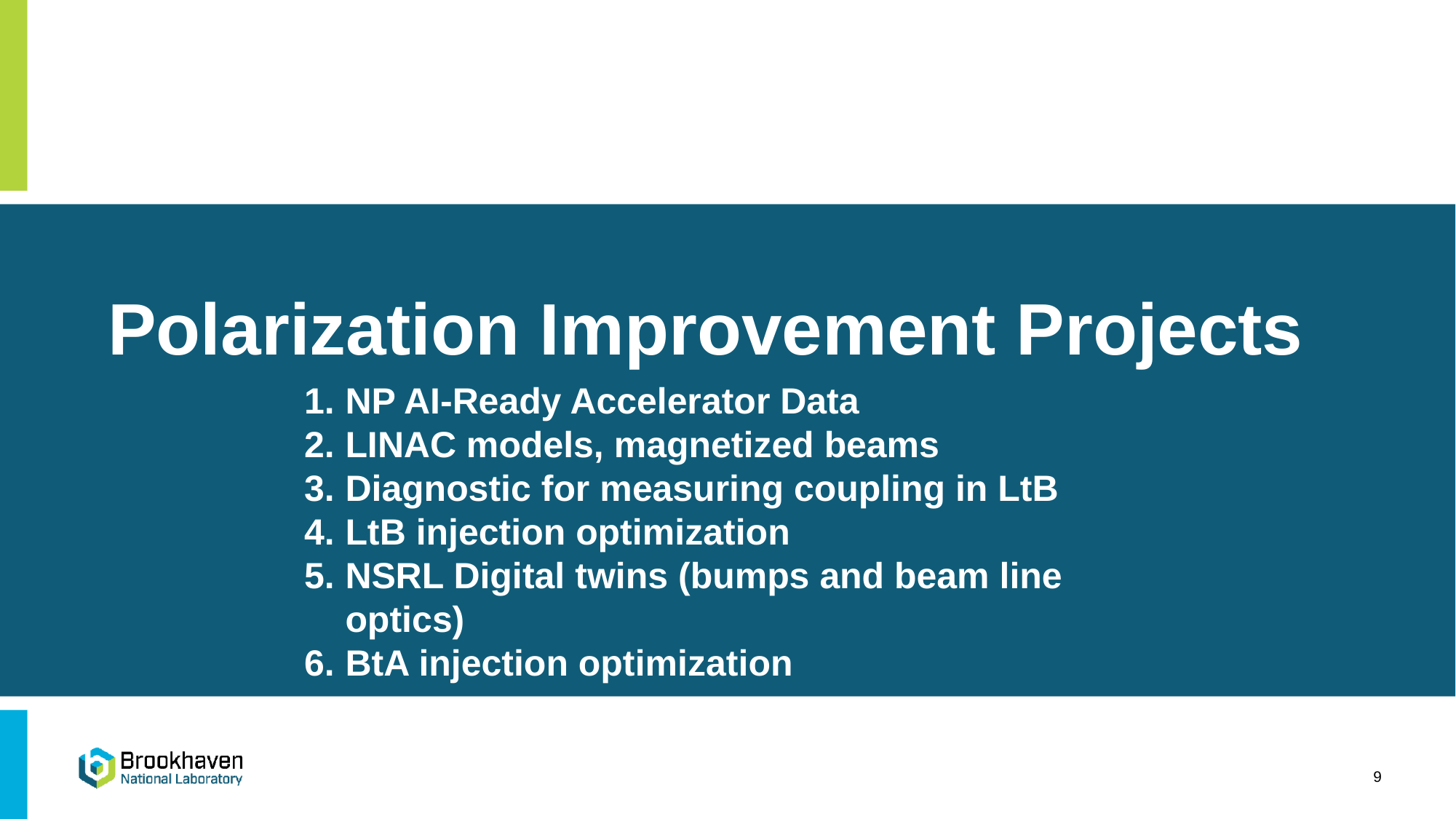

# Polarization Improvement Projects
NP AI-Ready Accelerator Data
LINAC models, magnetized beams
Diagnostic for measuring coupling in LtB
LtB injection optimization
NSRL Digital twins (bumps and beam line optics)
BtA injection optimization
9